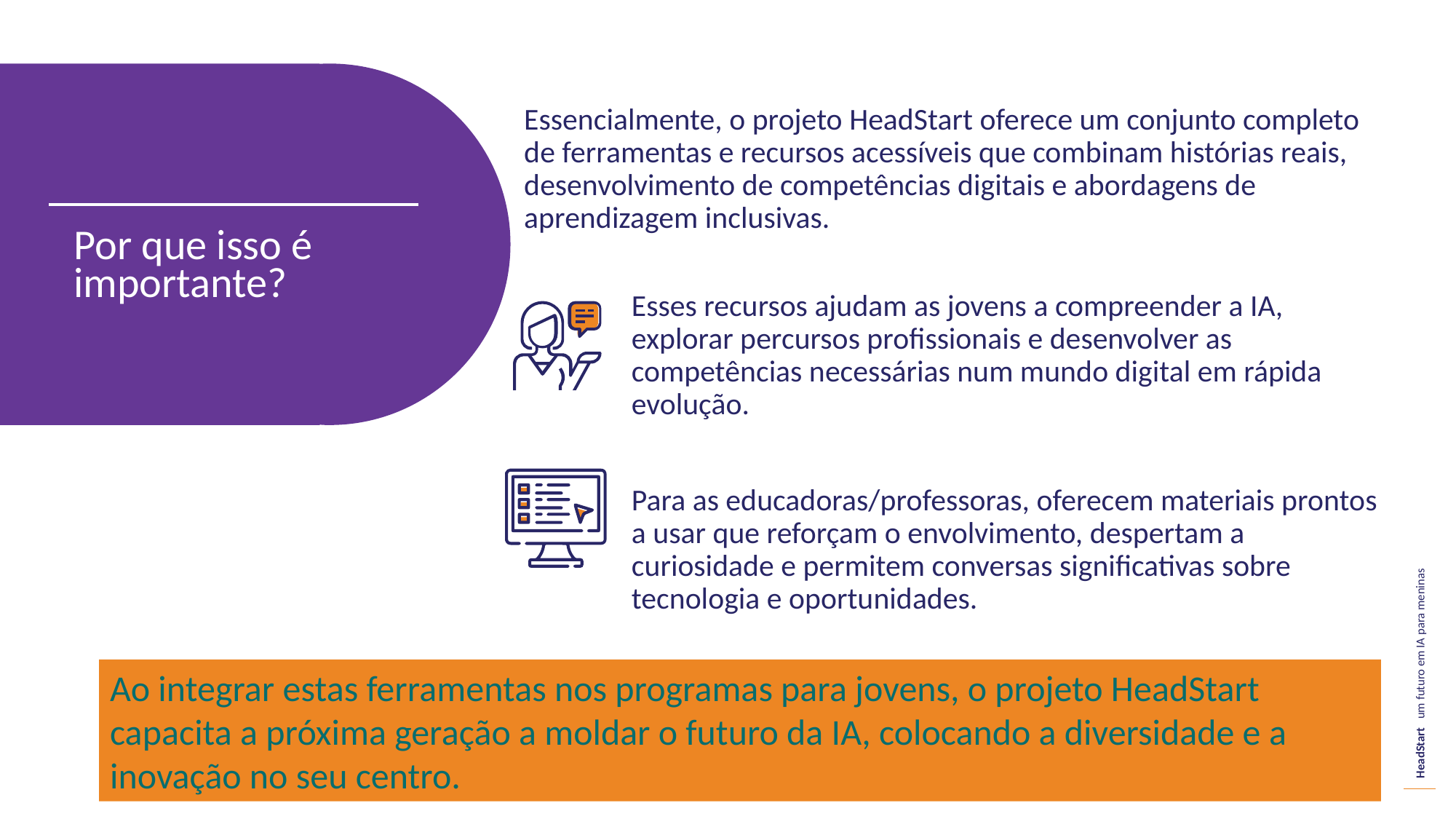

Essencialmente, o projeto HeadStart oferece um conjunto completo de ferramentas e recursos acessíveis que combinam histórias reais, desenvolvimento de competências digitais e abordagens de aprendizagem inclusivas.

Esses recursos ajudam as jovens a compreender a IA, explorar percursos profissionais e desenvolver as competências necessárias num mundo digital em rápida evolução.

Para as educadoras/professoras, oferecem materiais prontos a usar que reforçam o envolvimento, despertam a curiosidade e permitem conversas significativas sobre tecnologia e oportunidades.
Por que isso é importante?

Ao integrar estas ferramentas nos programas para jovens, o projeto HeadStart capacita a próxima geração a moldar o futuro da IA, colocando a diversidade e a inovação no seu centro.